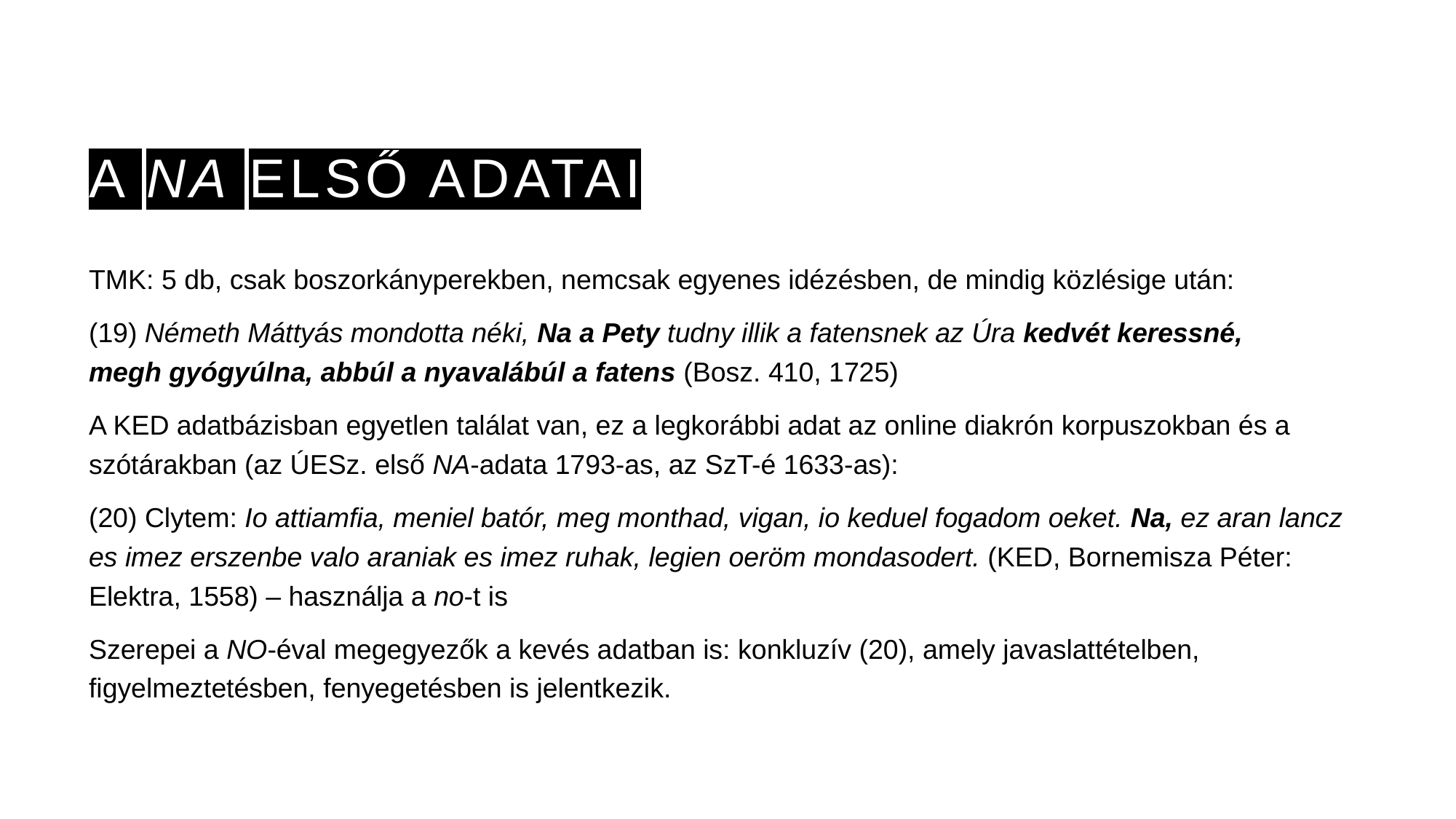

# A na első adatai
TMK: 5 db, csak boszorkányperekben, nemcsak egyenes idézésben, de mindig közlésige után:
(19) Németh Máttyás mondotta néki, Na a Pety tudny illik a fatensnek az Úra kedvét keressné,  megh gyógyúlna, abbúl a nyavalábúl a fatens (Bosz. 410, 1725)
A KED adatbázisban egyetlen találat van, ez a legkorábbi adat az online diakrón korpuszokban és a szótárakban (az ÚESz. első NA-adata 1793-as, az SzT-é 1633-as):
(20) Clytem: Io attiamfia, meniel batór, meg monthad, vigan, io keduel fogadom oeket. Na, ez aran lancz es imez erszenbe valo araniak es imez ruhak, legien oeröm mondasodert. (KED, Bornemisza Péter: Elektra, 1558) – használja a no-t is
Szerepei a NO-éval megegyezők a kevés adatban is: konkluzív (20), amely javaslattételben, figyelmeztetésben, fenyegetésben is jelentkezik.